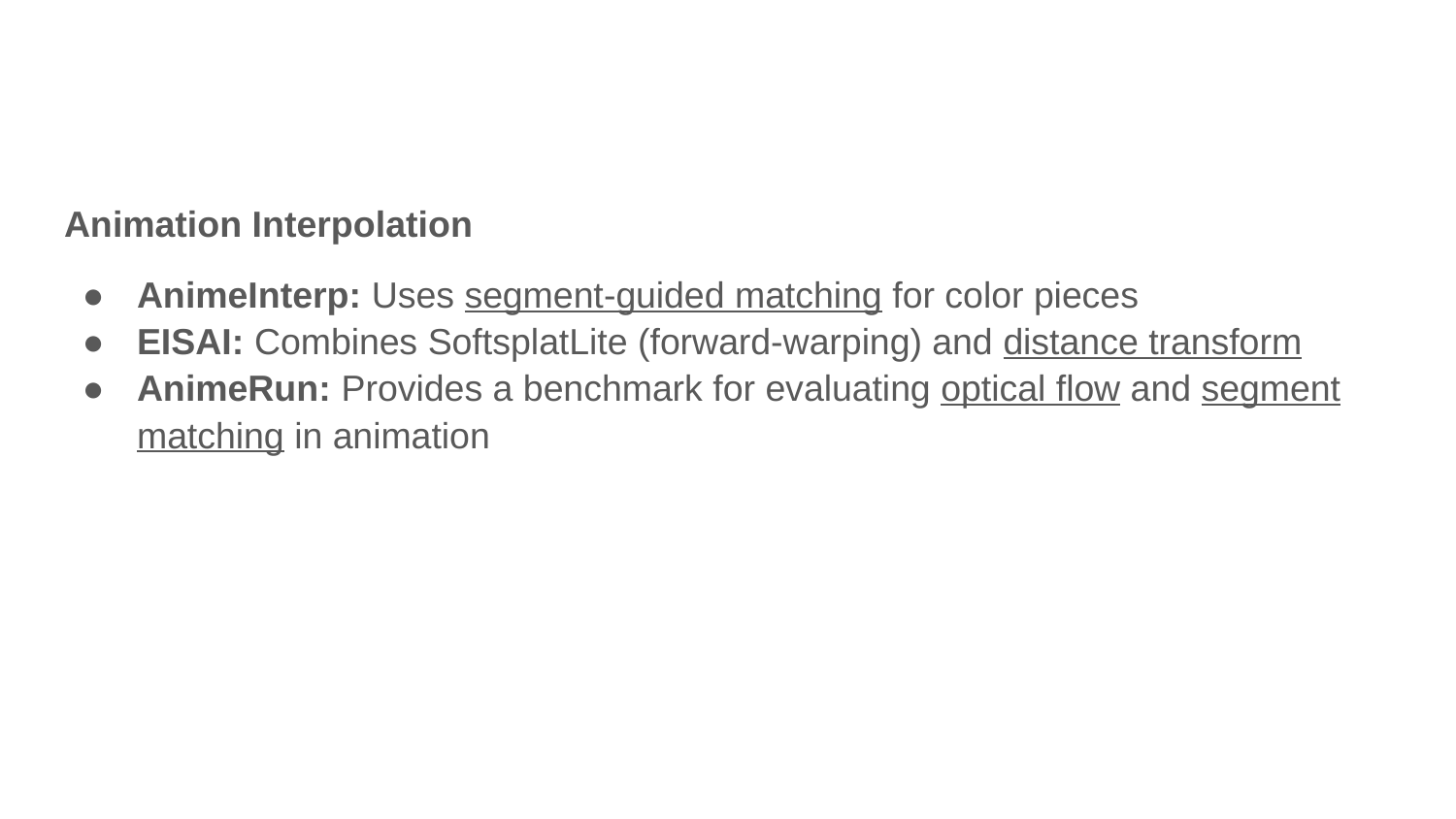

#
Animation Interpolation
AnimeInterp: Uses segment-guided matching for color pieces
EISAI: Combines SoftsplatLite (forward-warping) and distance transform
AnimeRun: Provides a benchmark for evaluating optical flow and segment matching in animation